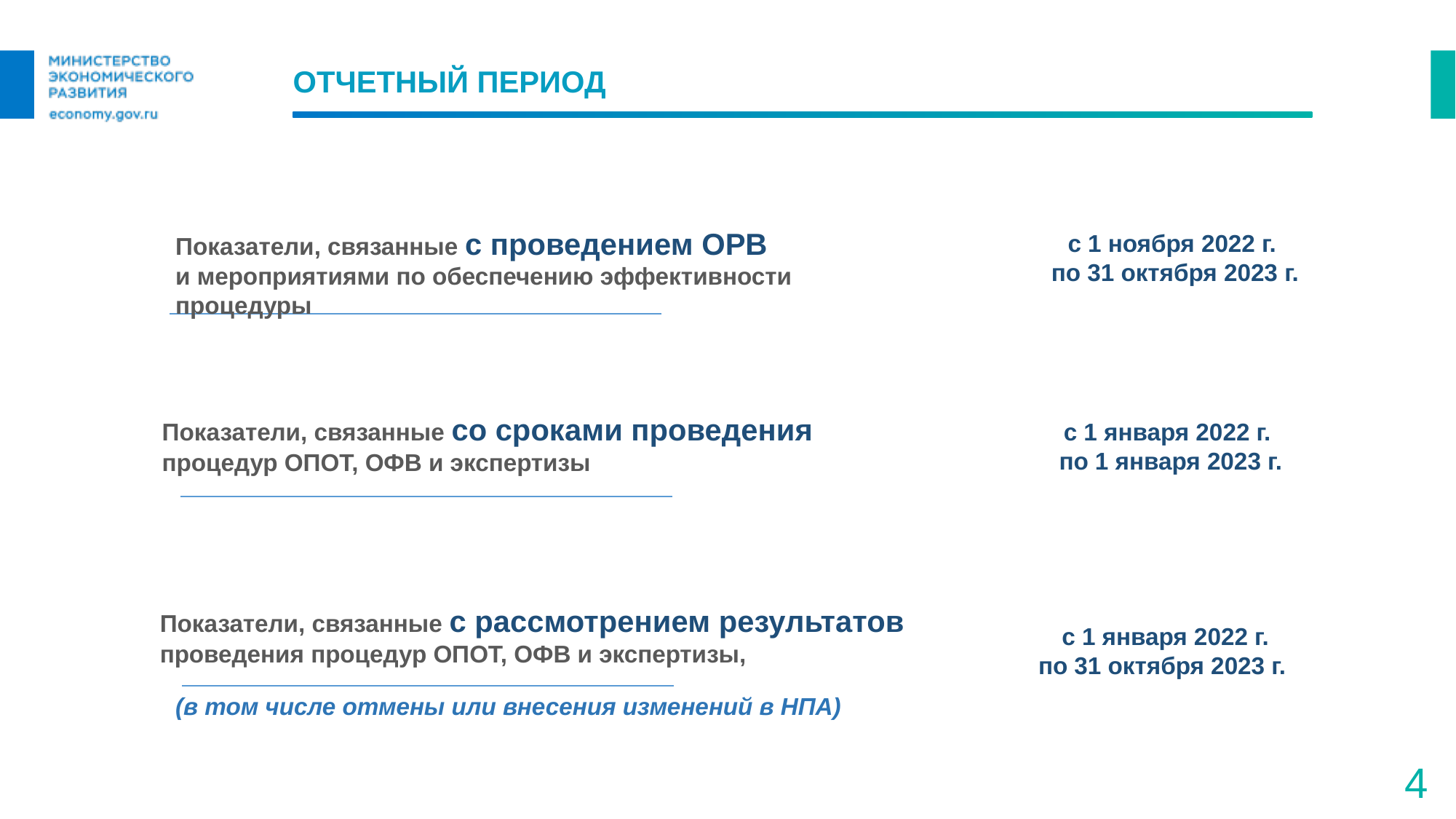

ОТЧЕТНЫЙ ПЕРИОД
Показатели, связанные с проведением ОРВ
и мероприятиями по обеспечению эффективности процедуры
 с 1 ноября 2022 г.
 по 31 октября 2023 г.
Показатели, связанные со сроками проведения
процедур ОПОТ, ОФВ и экспертизы
с 1 января 2022 г.
по 1 января 2023 г.
Показатели, связанные с рассмотрением результатов
проведения процедур ОПОТ, ОФВ и экспертизы,
с 1 января 2022 г.
по 31 октября 2023 г.
(в том числе отмены или внесения изменений в НПА)
4